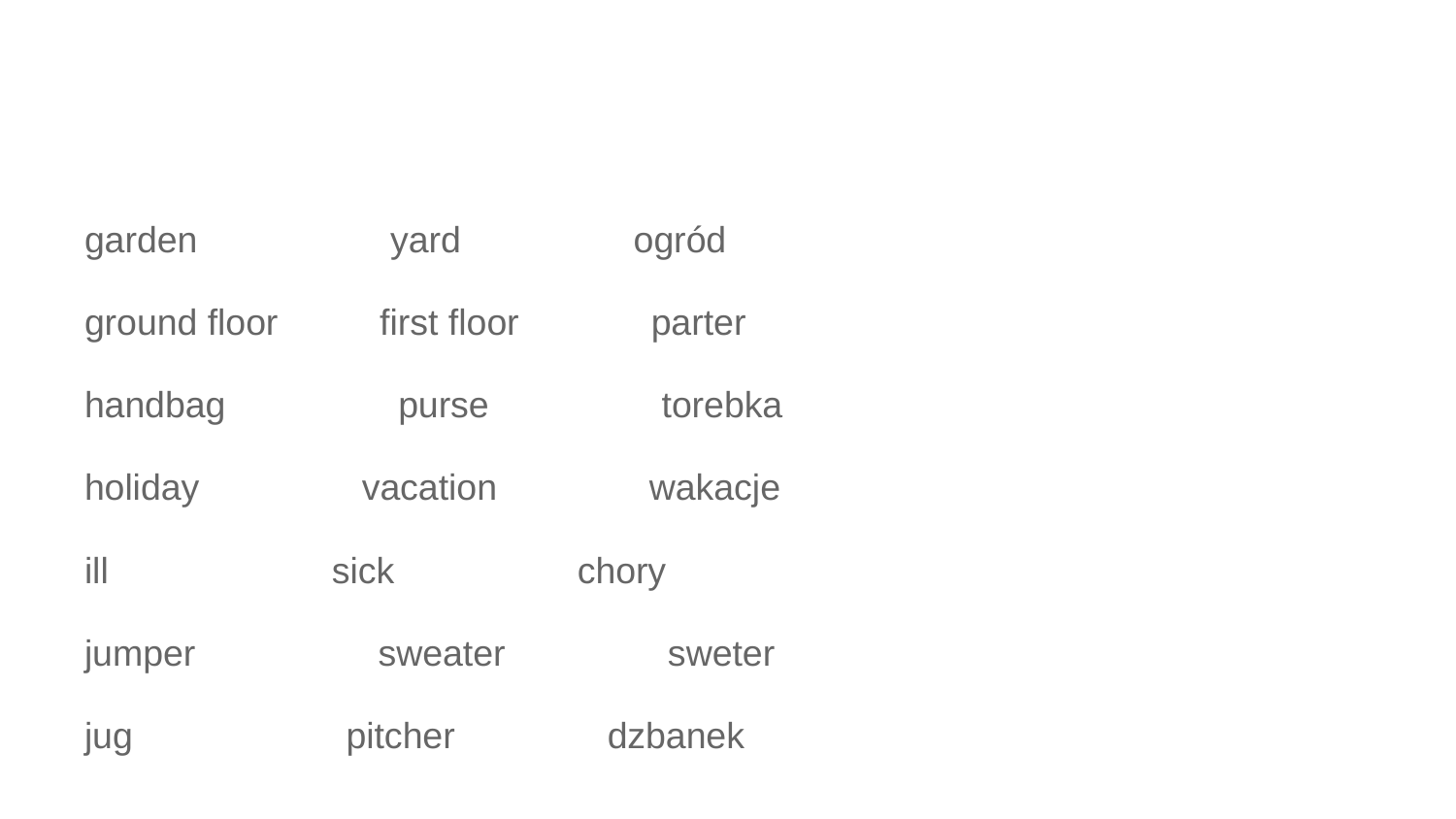

#
  garden                   yard                 ogród
  ground floor          first floor             parter
  handbag                 purse                 torebka
  holiday                vacation               wakacje
  ill                      sick                  chory
  jumper                  sweater                sweter
  jug                     pitcher               dzbanek